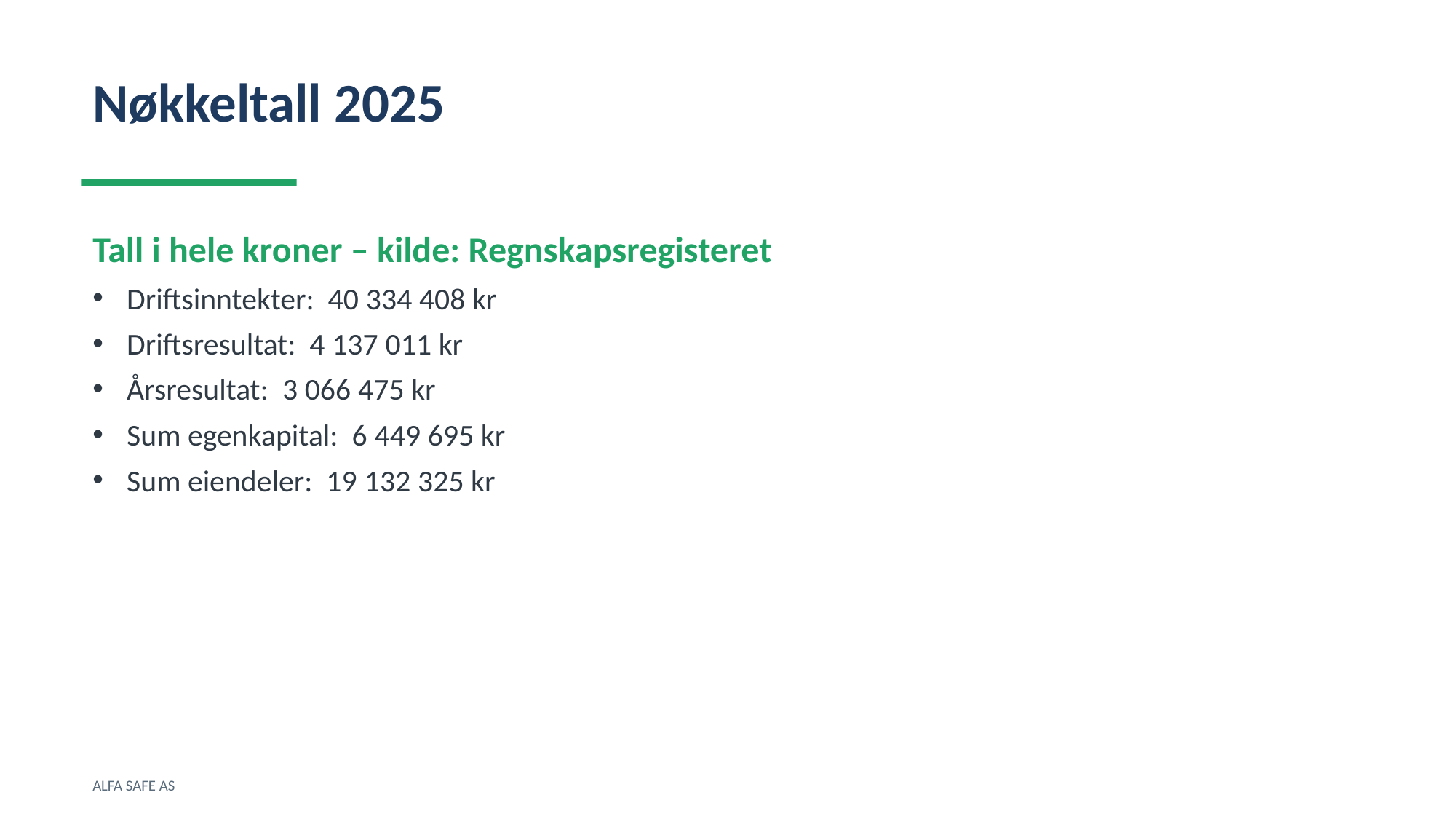

Nøkkeltall 2025

Tall i hele kroner – kilde: Regnskapsregisteret
Driftsinntekter:  40 334 408 kr
Driftsresultat:  4 137 011 kr
Årsresultat:  3 066 475 kr
Sum egenkapital:  6 449 695 kr
Sum eiendeler:  19 132 325 kr
ALFA SAFE AS